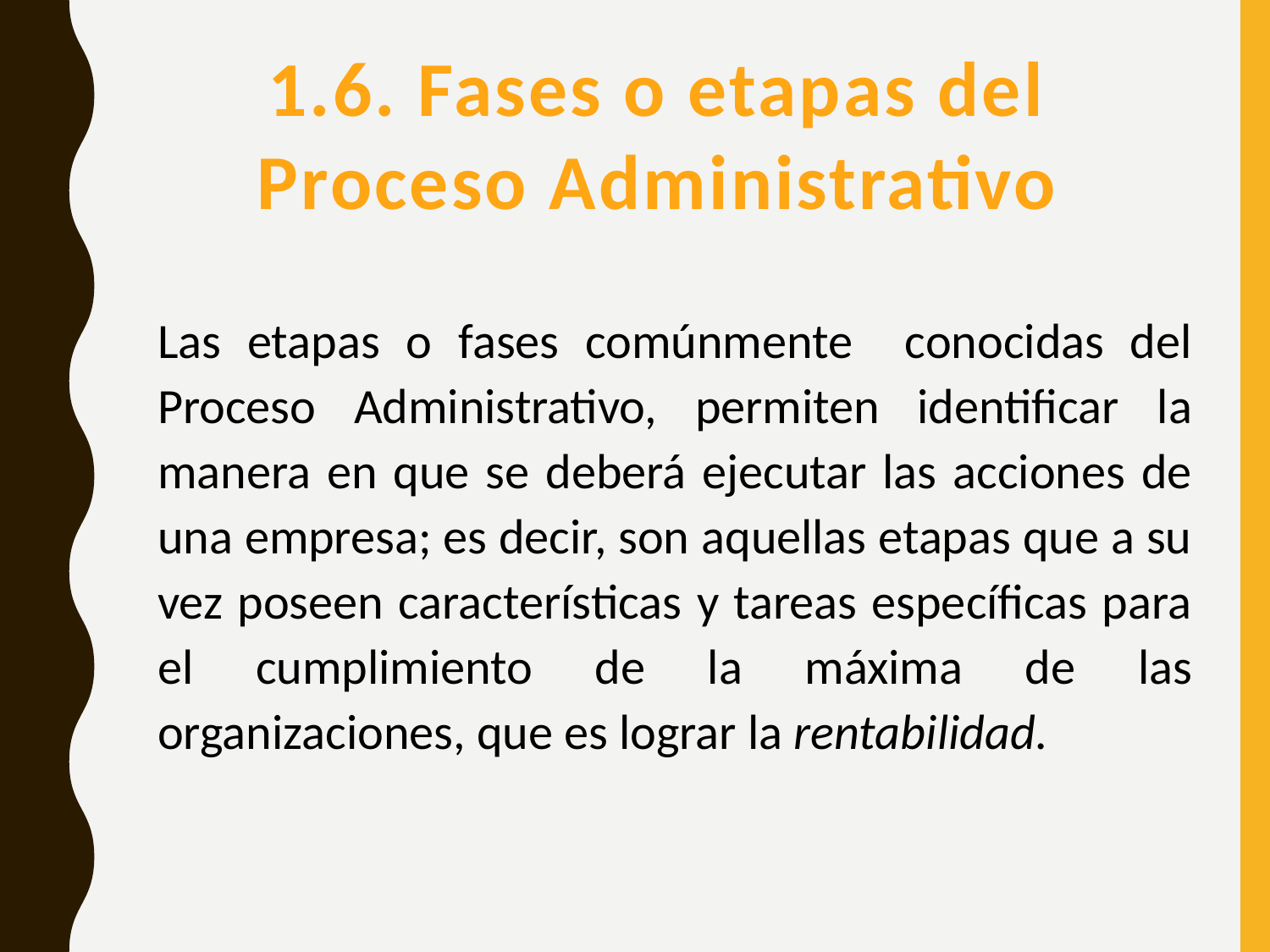

# 1.6. Fases o etapas del Proceso Administrativo
Las etapas o fases comúnmente  conocidas del Proceso Administrativo, permiten identificar la manera en que se deberá ejecutar las acciones de una empresa; es decir, son aquellas etapas que a su vez poseen características y tareas específicas para el cumplimiento de la máxima de las organizaciones, que es lograr la rentabilidad.